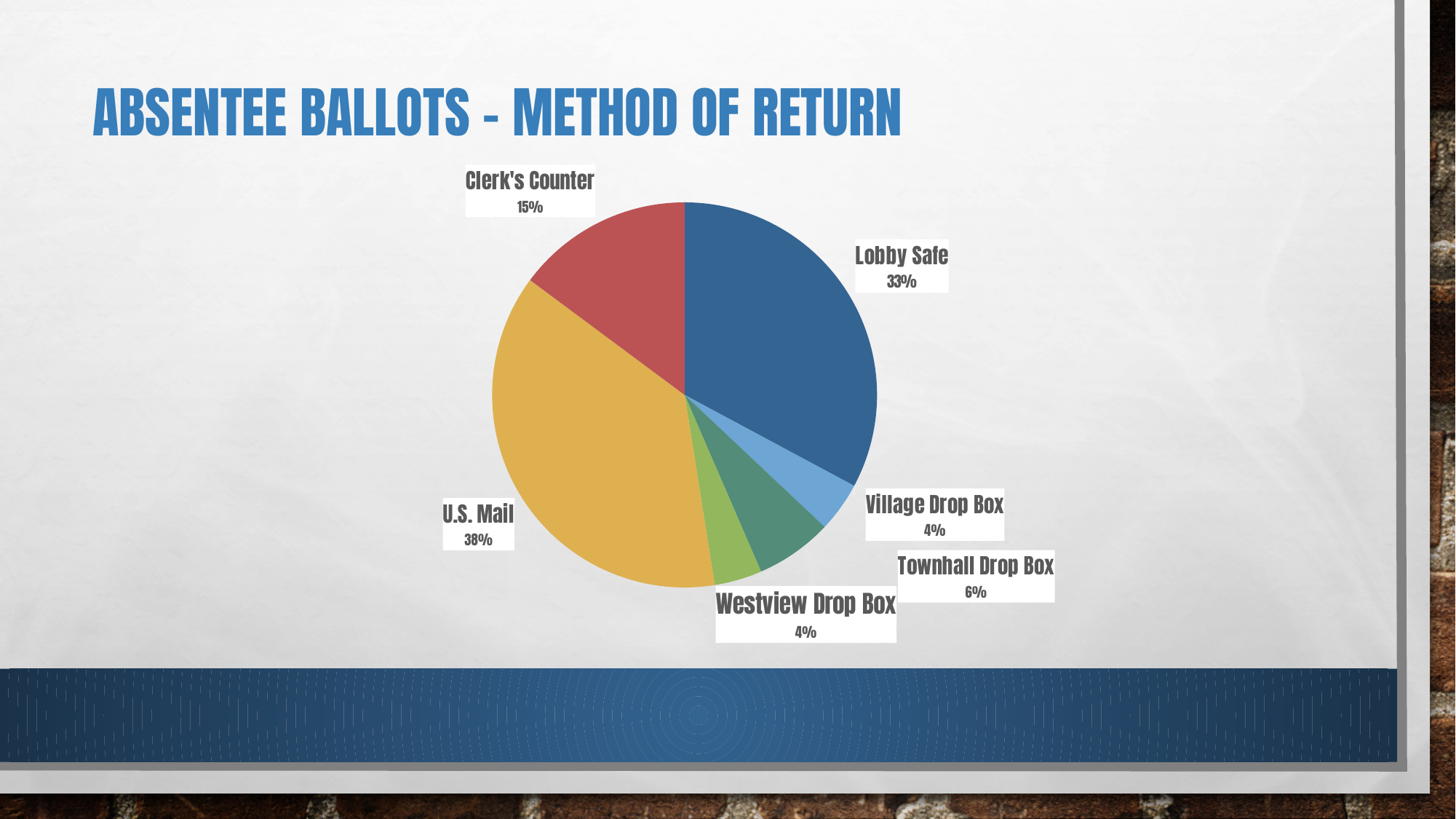

# Absentee Ballots - Method of Return

### Chart

| Category |  |
|---|---|
| Lobby Safe | 2745.0 |
| Village Drop Box | 350.0 |
| Townhall Drop Box | 541.0 |
| Westview Drop Box | 334.0 |
| U.S. Mail | 3150.0 |
| Clerk's Counter | 1240.0 |